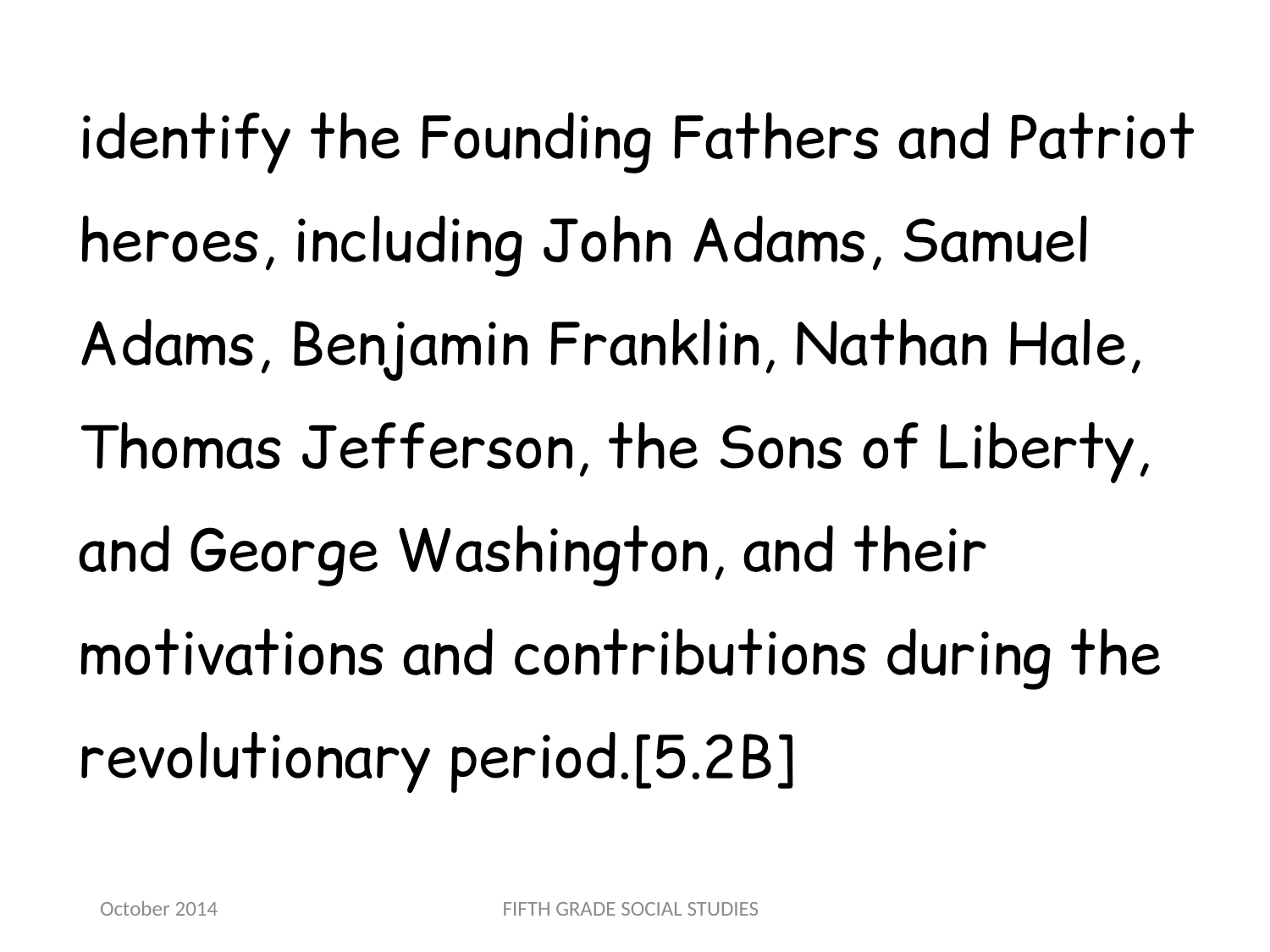

identify the Founding Fathers and Patriot heroes, including John Adams, Samuel Adams, Benjamin Franklin, Nathan Hale, Thomas Jefferson, the Sons of Liberty, and George Washington, and their motivations and contributions during the revolutionary period.[5.2B]
October 2014
FIFTH GRADE SOCIAL STUDIES